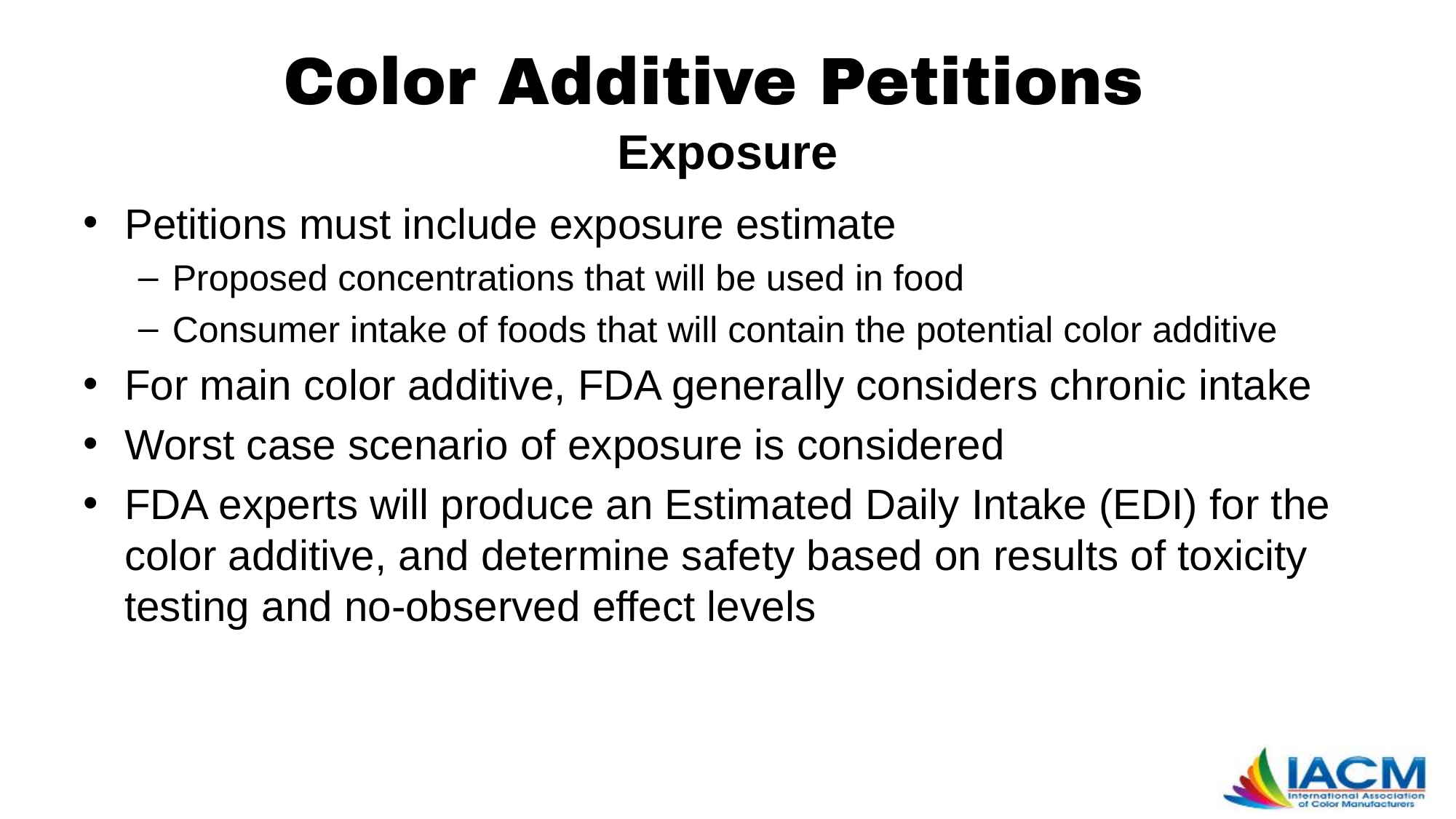

# Color Additive Petitions Exposure
Petitions must include exposure estimate
Proposed concentrations that will be used in food
Consumer intake of foods that will contain the potential color additive
For main color additive, FDA generally considers chronic intake
Worst case scenario of exposure is considered
FDA experts will produce an Estimated Daily Intake (EDI) for the color additive, and determine safety based on results of toxicity testing and no-observed effect levels